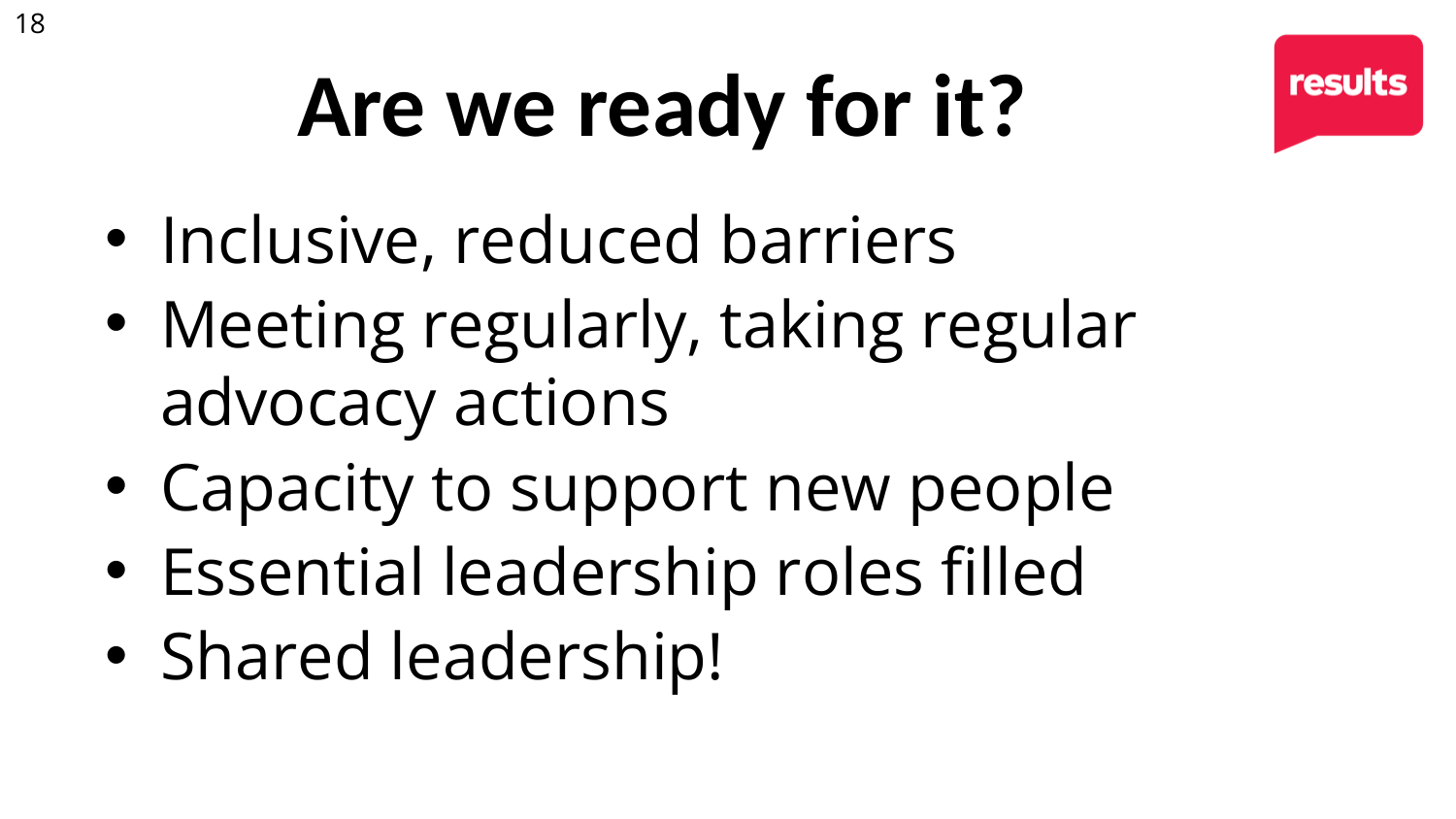

# Are we ready for it?
Inclusive, reduced barriers
Meeting regularly, taking regular advocacy actions
Capacity to support new people
Essential leadership roles filled
Shared leadership!